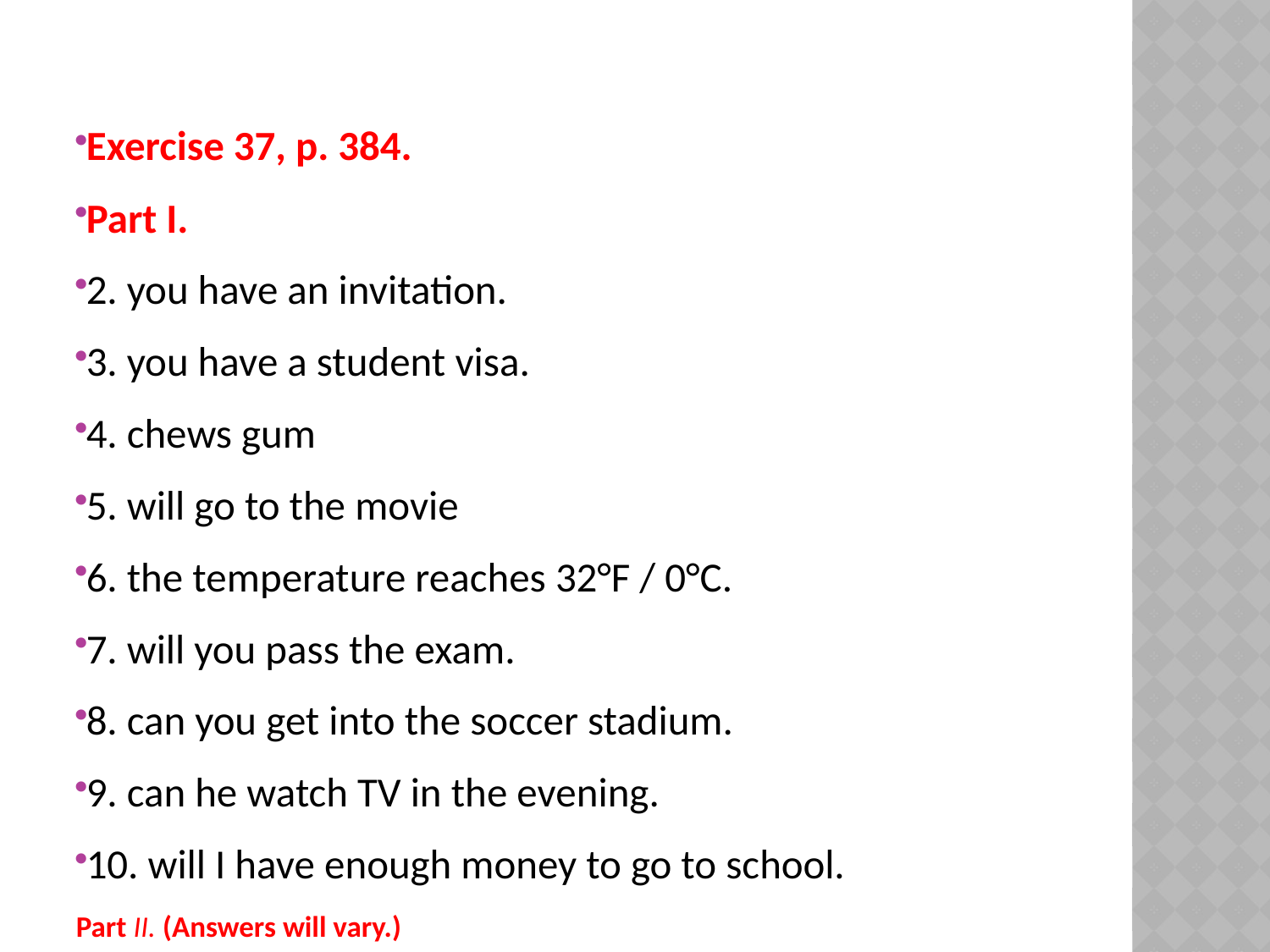

Exercise 37, p. 384.
Part I.
2. you have an invitation.
3. you have a student visa.
4. chews gum
5. will go to the movie
6. the temperature reaches 32°F / 0°C.
7. will you pass the exam.
8. can you get into the soccer stadium.
9. can he watch TV in the evening.
10. will I have enough money to go to school.
Part II. (Answers will vary.)